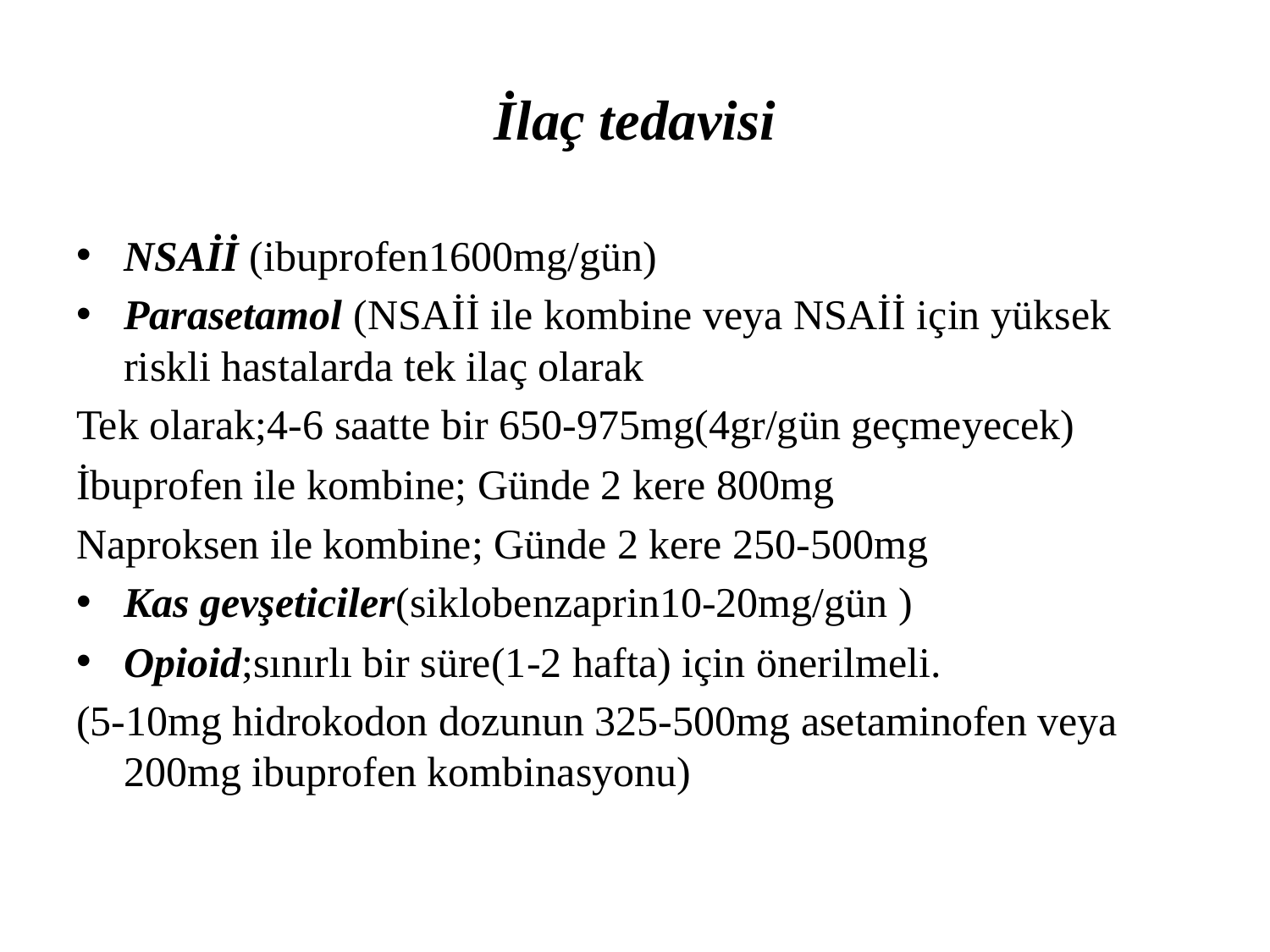

# İlaç tedavisi
NSAİİ (ibuprofen1600mg/gün)
Parasetamol (NSAİİ ile kombine veya NSAİİ için yüksek riskli hastalarda tek ilaç olarak
Tek olarak;4-6 saatte bir 650-975mg(4gr/gün geçmeyecek)
İbuprofen ile kombine; Günde 2 kere 800mg
Naproksen ile kombine; Günde 2 kere 250-500mg
Kas gevşeticiler(siklobenzaprin10-20mg/gün )
Opioid;sınırlı bir süre(1-2 hafta) için önerilmeli.
(5-10mg hidrokodon dozunun 325-500mg asetaminofen veya 200mg ibuprofen kombinasyonu)